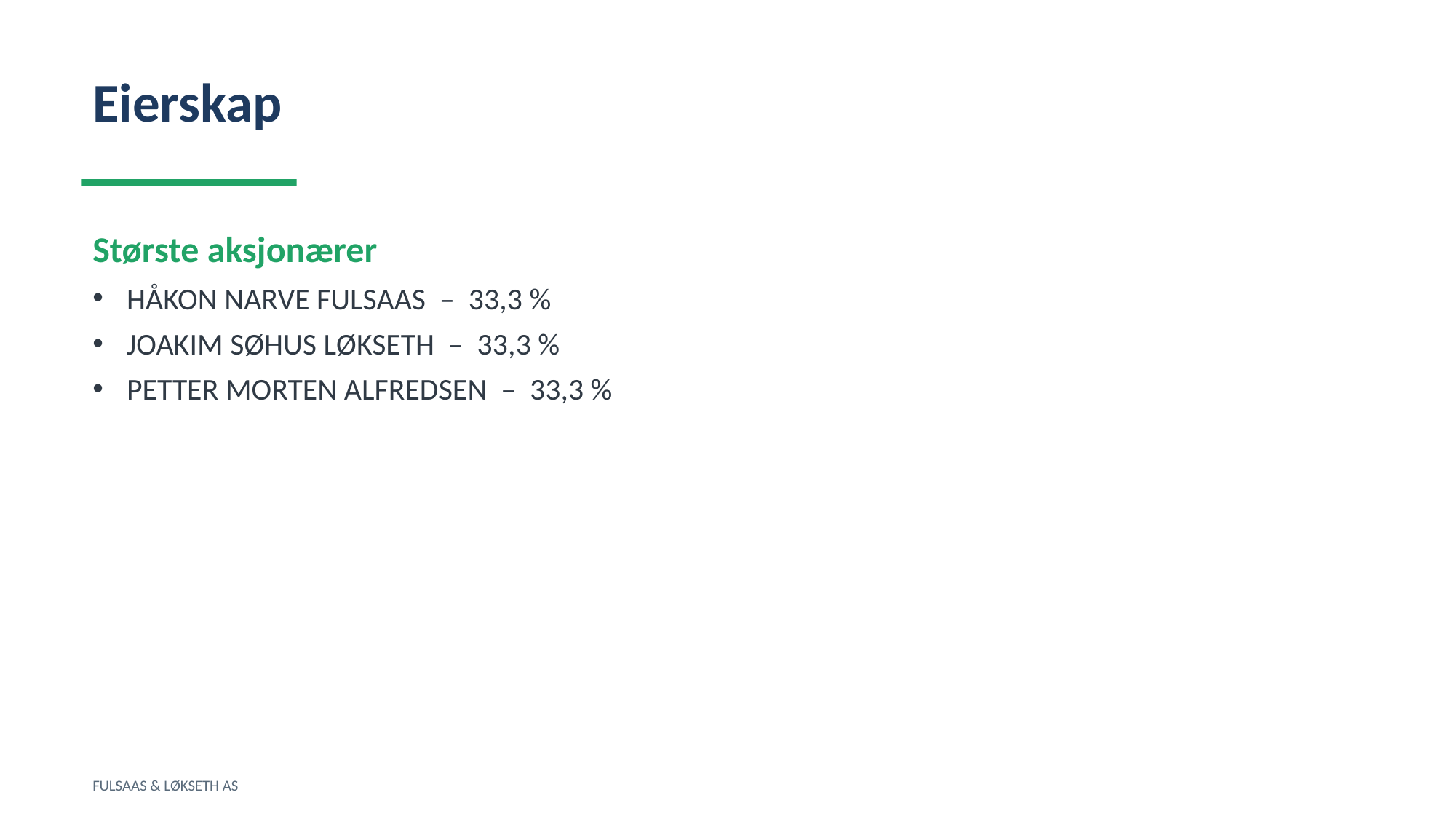

Eierskap

Største aksjonærer
HÅKON NARVE FULSAAS  –  33,3 %
JOAKIM SØHUS LØKSETH  –  33,3 %
PETTER MORTEN ALFREDSEN  –  33,3 %
FULSAAS & LØKSETH AS